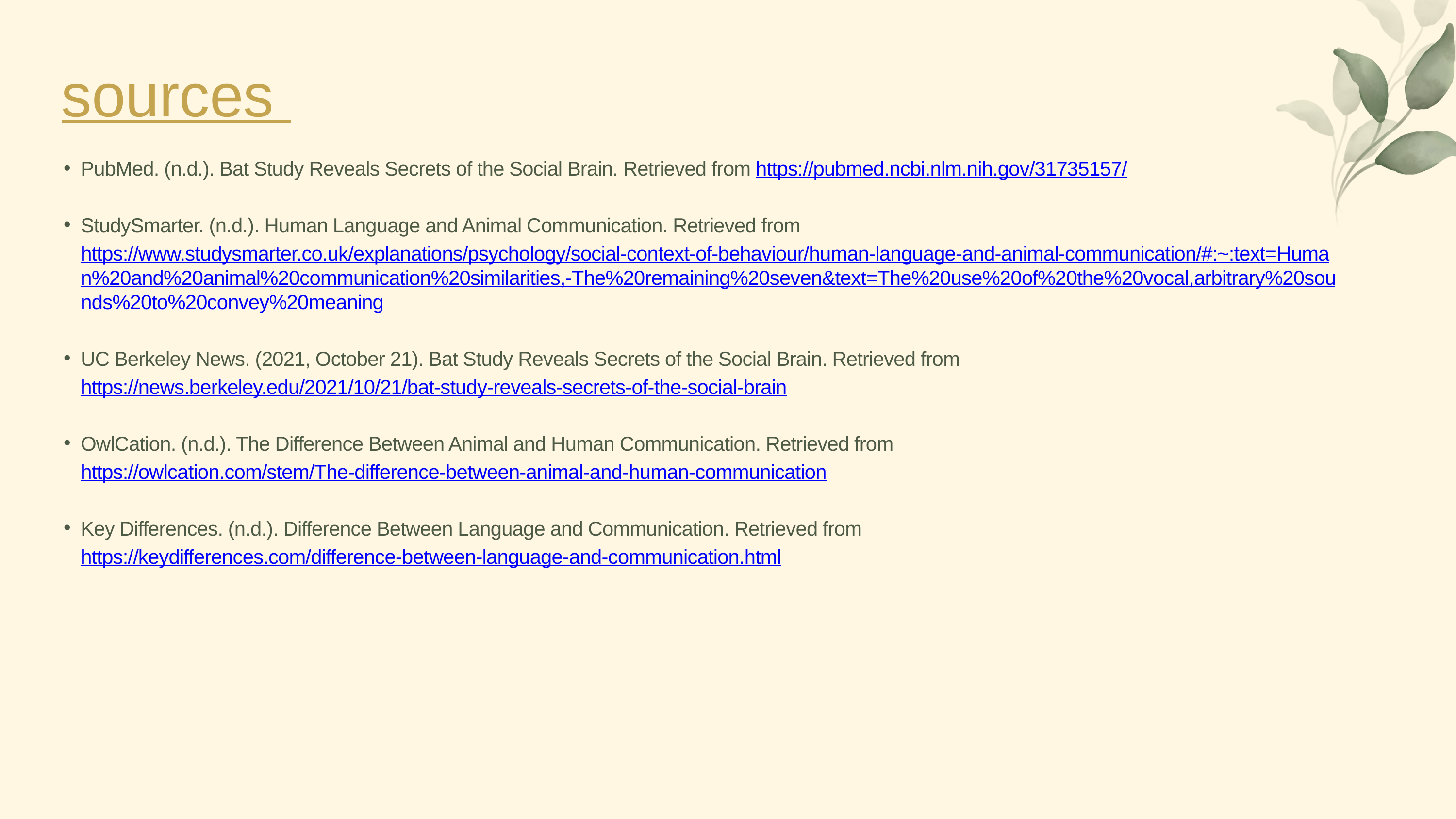

sources
PubMed. (n.d.). Bat Study Reveals Secrets of the Social Brain. Retrieved from https://pubmed.ncbi.nlm.nih.gov/31735157/

StudySmarter. (n.d.). Human Language and Animal Communication. Retrieved from https://www.studysmarter.co.uk/explanations/psychology/social-context-of-behaviour/human-language-and-animal-communication/#:~:text=Human%20and%20animal%20communication%20similarities,-The%20remaining%20seven&text=The%20use%20of%20the%20vocal,arbitrary%20sounds%20to%20convey%20meaning

UC Berkeley News. (2021, October 21). Bat Study Reveals Secrets of the Social Brain. Retrieved from https://news.berkeley.edu/2021/10/21/bat-study-reveals-secrets-of-the-social-brain

OwlCation. (n.d.). The Difference Between Animal and Human Communication. Retrieved fromhttps://owlcation.com/stem/The-difference-between-animal-and-human-communication

Key Differences. (n.d.). Difference Between Language and Communication. Retrieved from https://keydifferences.com/difference-between-language-and-communication.html